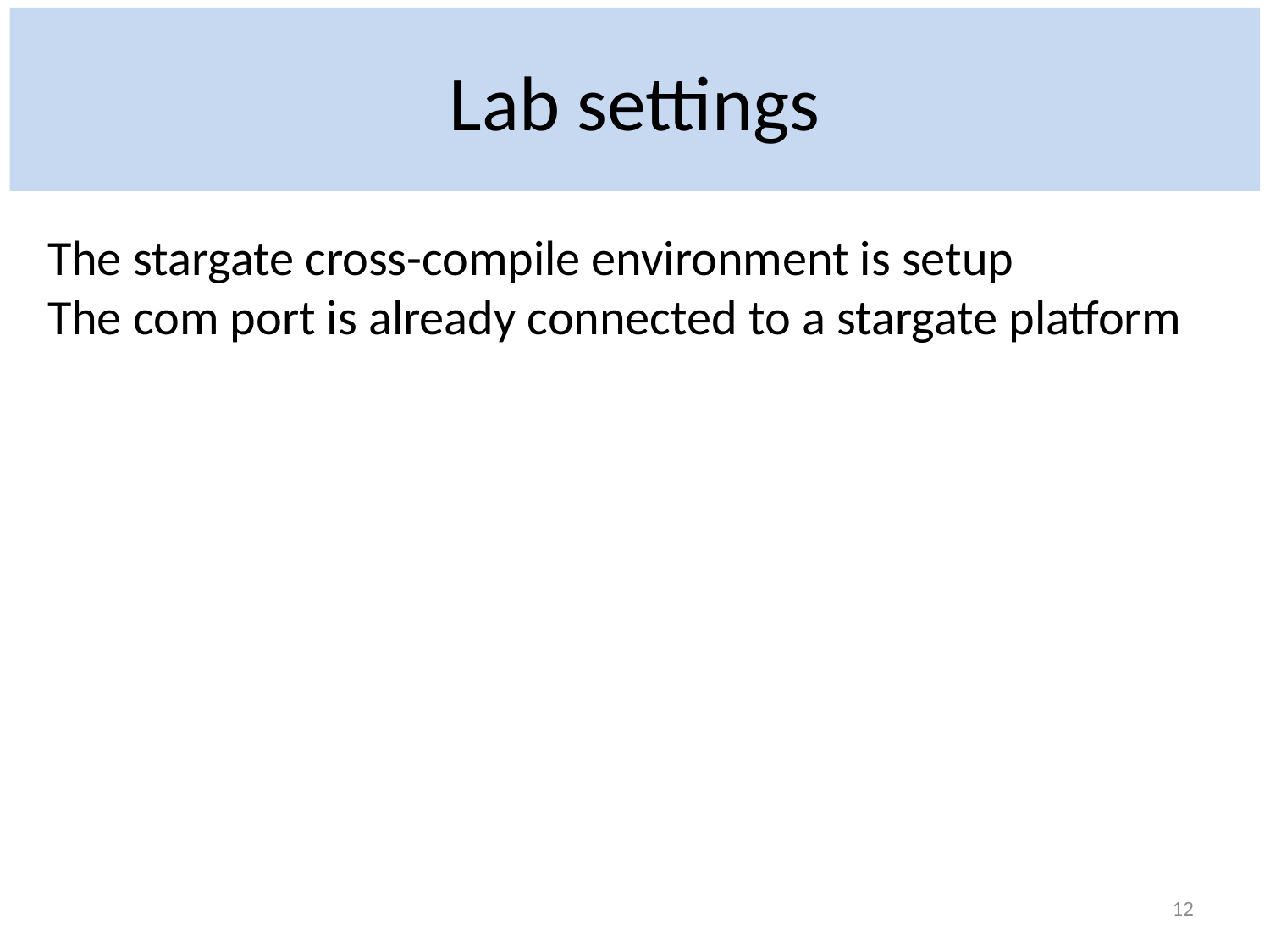

# Lab settings
The stargate cross-compile environment is setup
The com port is already connected to a stargate platform
12